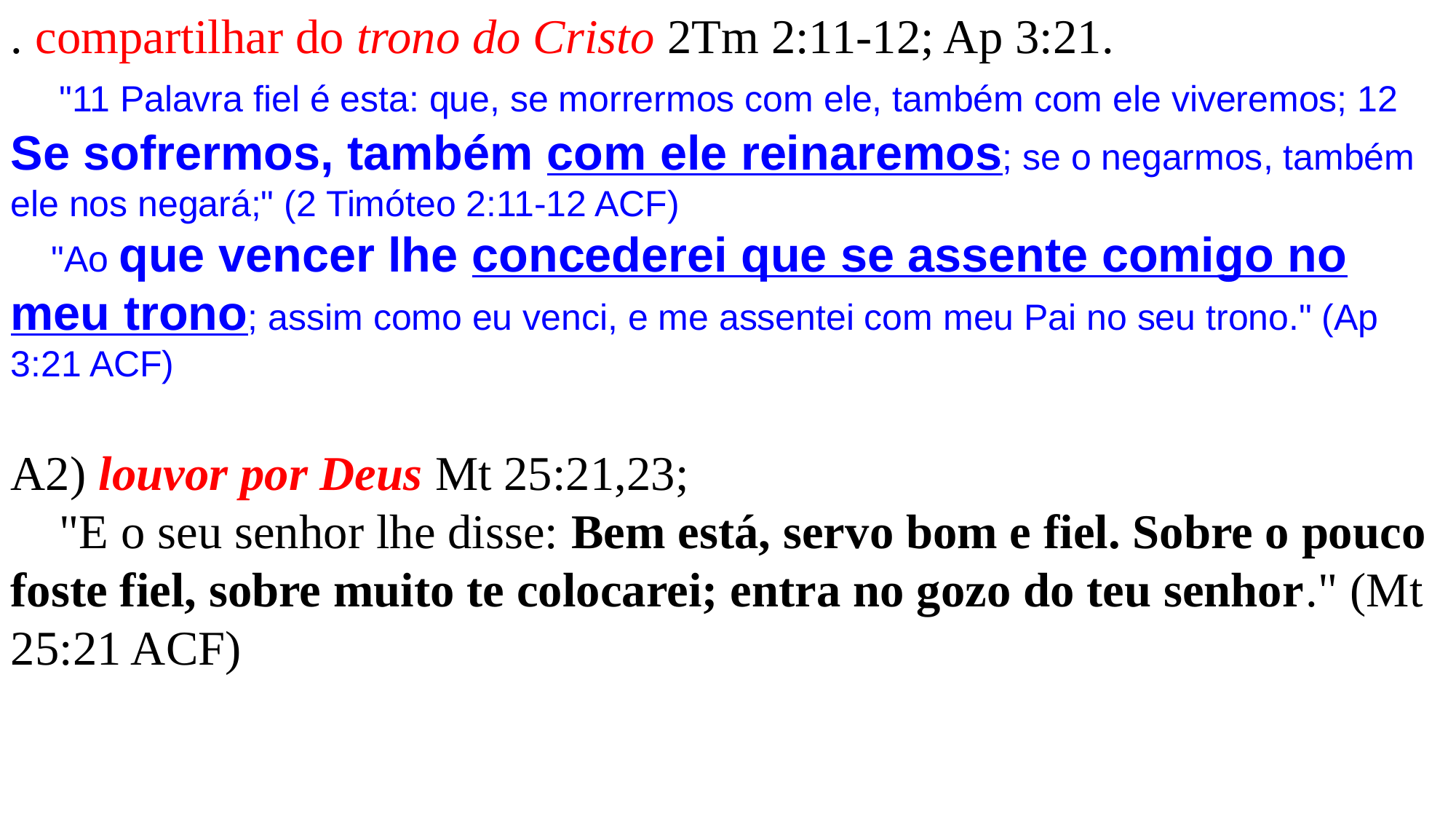

. compartilhar do trono do Cristo 2Tm 2:11-12; Ap 3:21.
    "11 Palavra fiel é esta: que, se morrermos com ele, também com ele viveremos; 12 Se sofrermos, também com ele reinaremos; se o negarmos, também ele nos negará;" (2 Timóteo 2:11-12 ACF)
    "Ao que vencer lhe concederei que se assente comigo no meu trono; assim como eu venci, e me assentei com meu Pai no seu trono." (Ap 3:21 ACF)
A2) louvor por Deus Mt 25:21,23;
    "E o seu senhor lhe disse: Bem está, servo bom e fiel. Sobre o pouco foste fiel, sobre muito te colocarei; entra no gozo do teu senhor." (Mt 25:21 ACF)